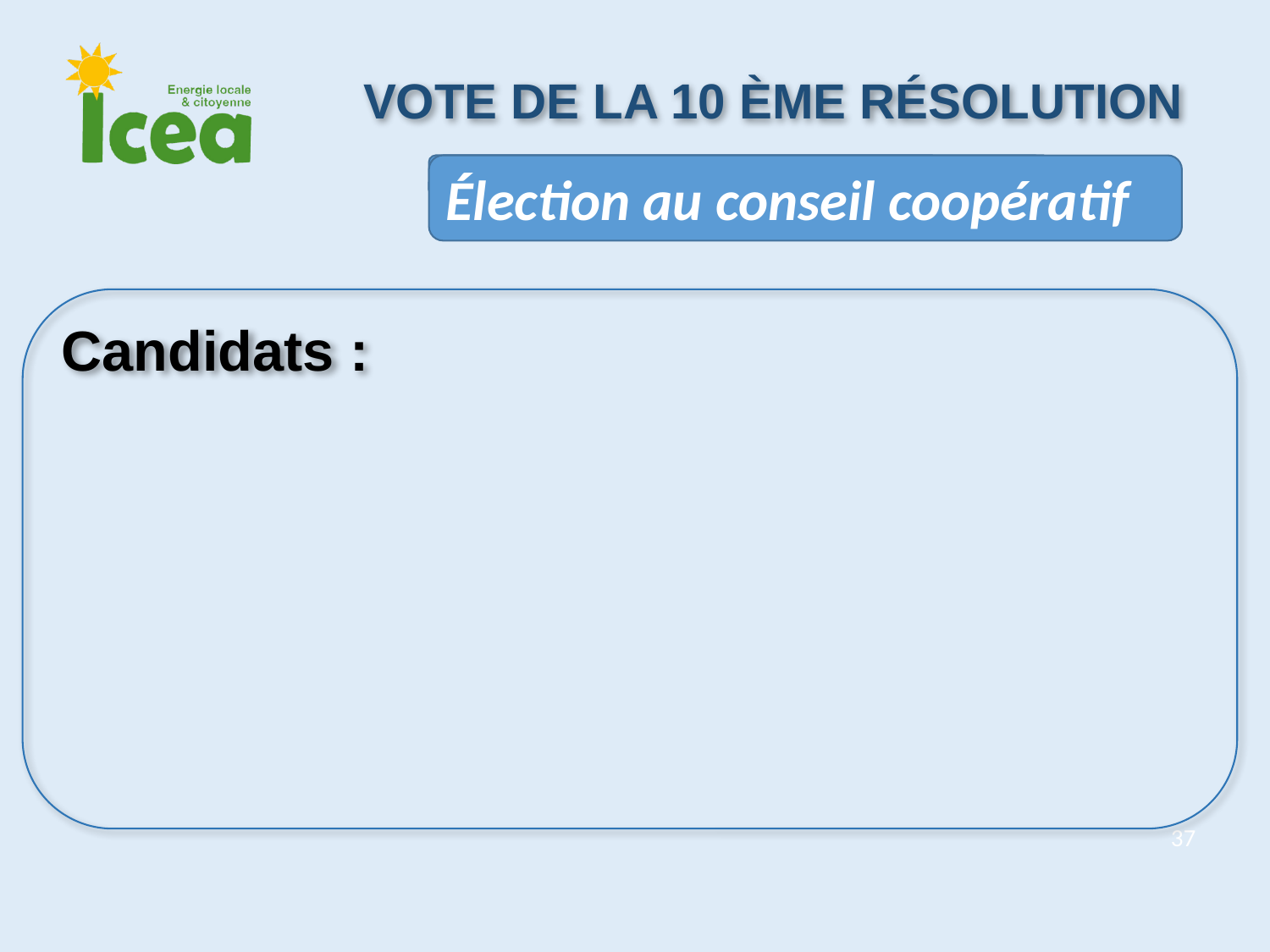

Vote de la 10 ème résolution
Élections au conseil coopératif
Élection au conseil coopératif
Candidats :

37